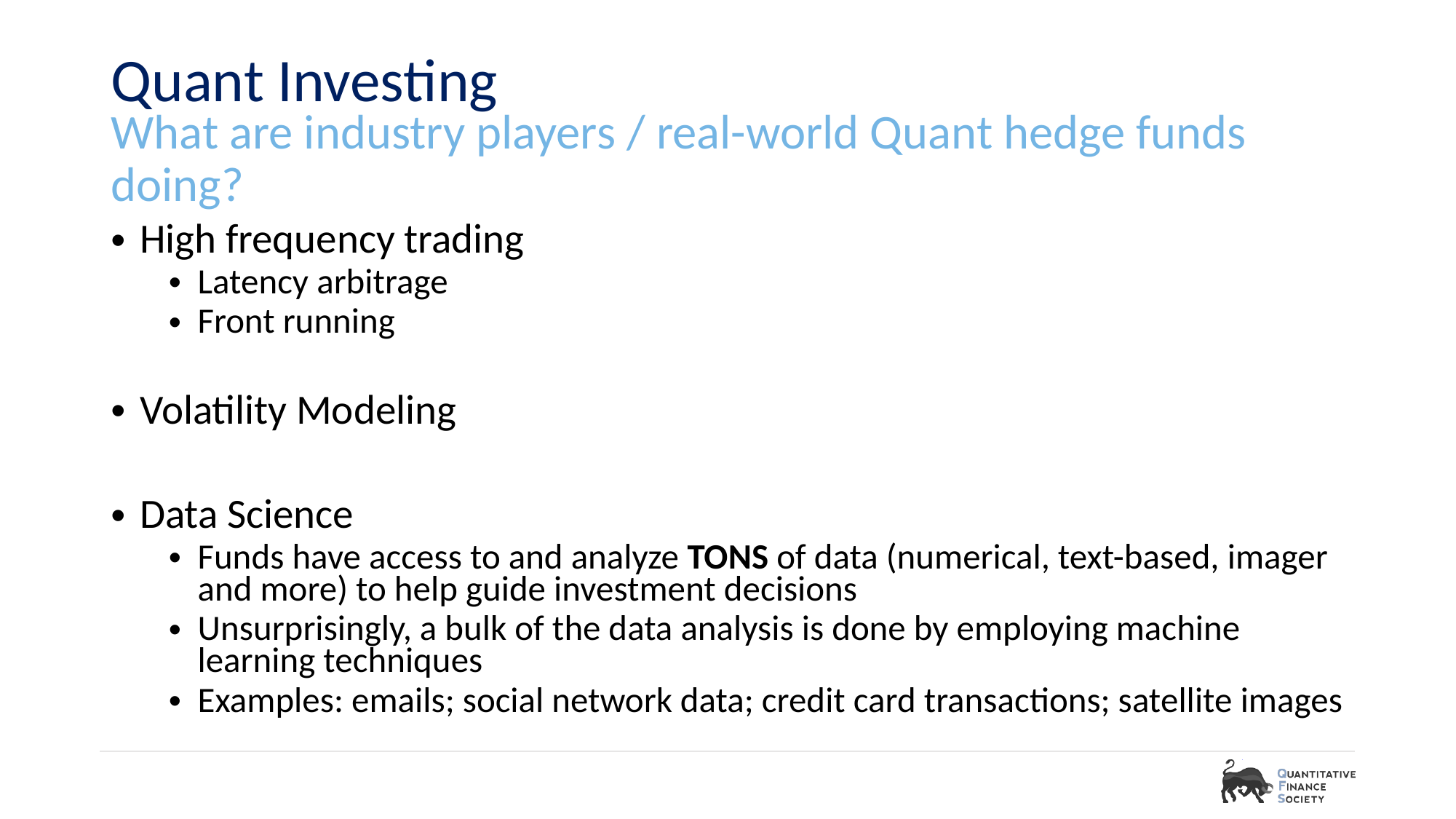

# Quant Investing
What are industry players / real-world Quant hedge funds doing?
High frequency trading
Latency arbitrage
Front running

Volatility Modeling

Data Science
Funds have access to and analyze TONS of data (numerical, text-based, imager and more) to help guide investment decisions
Unsurprisingly, a bulk of the data analysis is done by employing machine learning techniques
Examples: emails; social network data; credit card transactions; satellite images